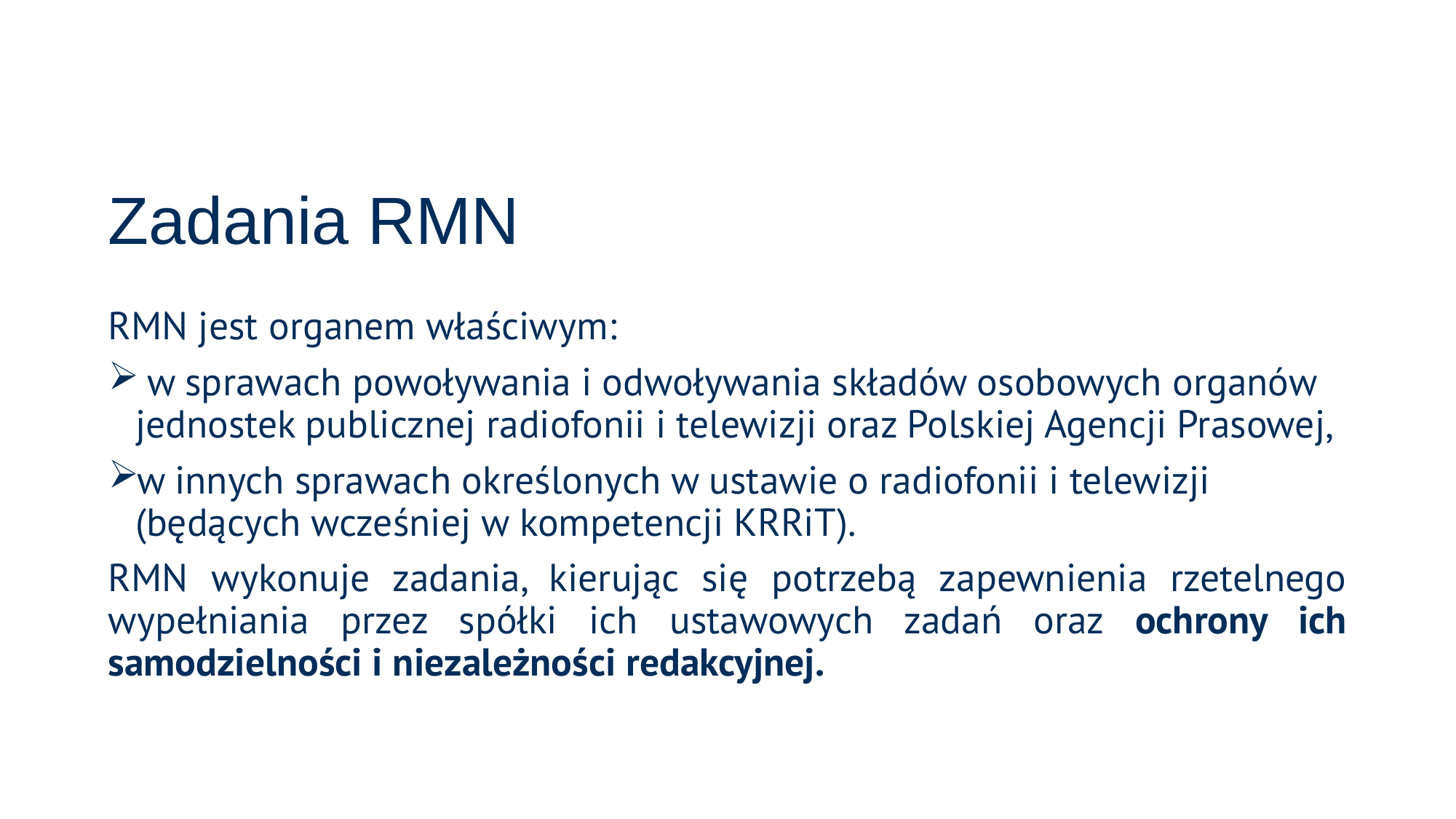

# Zadania RMN
RMN jest organem właściwym:
 w sprawach powoływania i odwoływania składów osobowych organów jednostek publicznej radiofonii i telewizji oraz Polskiej Agencji Prasowej,
w innych sprawach określonych w ustawie o radiofonii i telewizji (będących wcześniej w kompetencji KRRiT).
RMN wykonuje zadania, kierując się potrzebą zapewnienia rzetelnego wypełniania przez spółki ich ustawowych zadań oraz ochrony ich samodzielności i niezależności redakcyjnej.